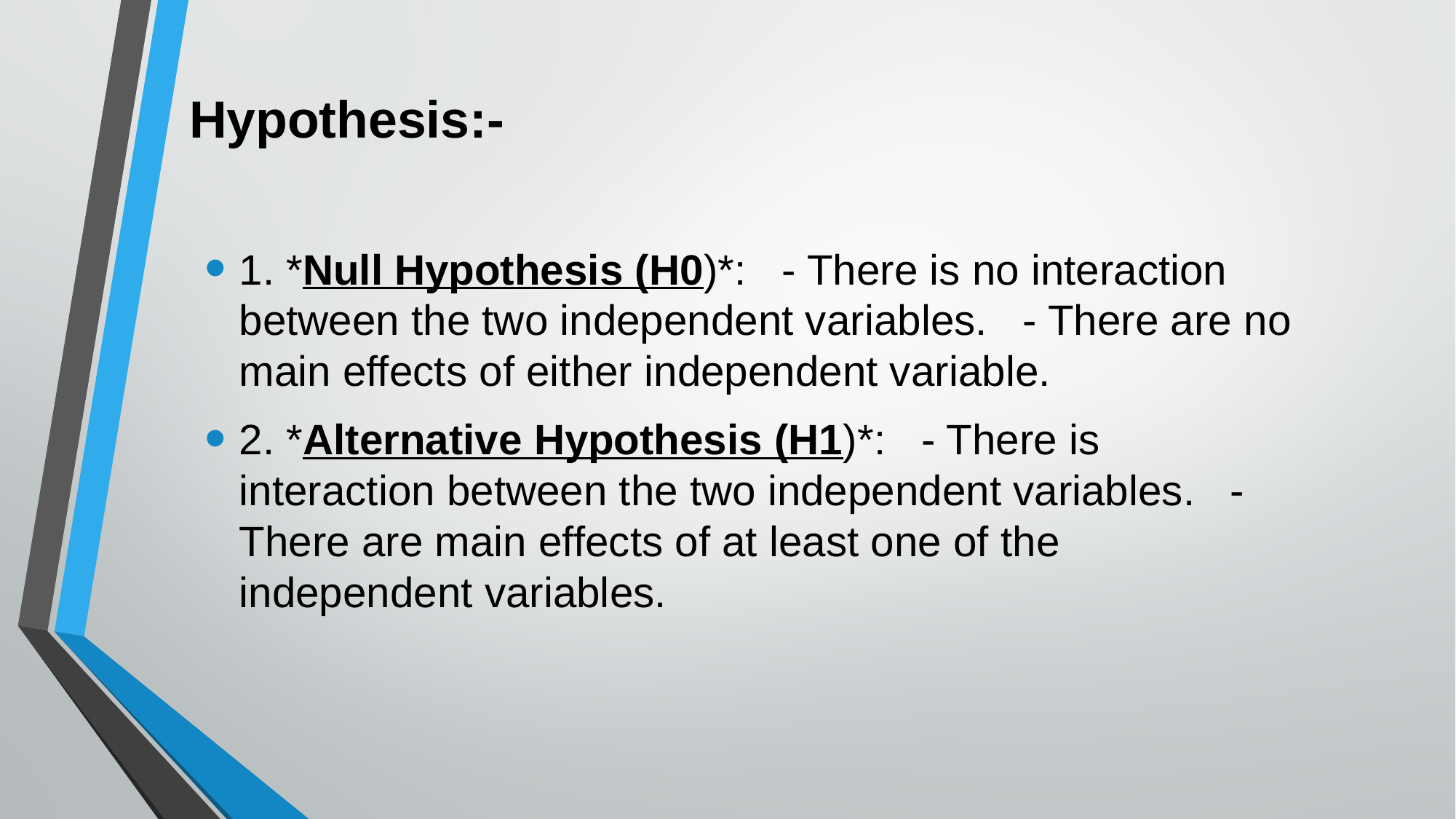

# Hypothesis:-
1. *Null Hypothesis (H0)*:   - There is no interaction between the two independent variables.   - There are no main effects of either independent variable.
2. *Alternative Hypothesis (H1)*:   - There is interaction between the two independent variables.   - There are main effects of at least one of the independent variables.